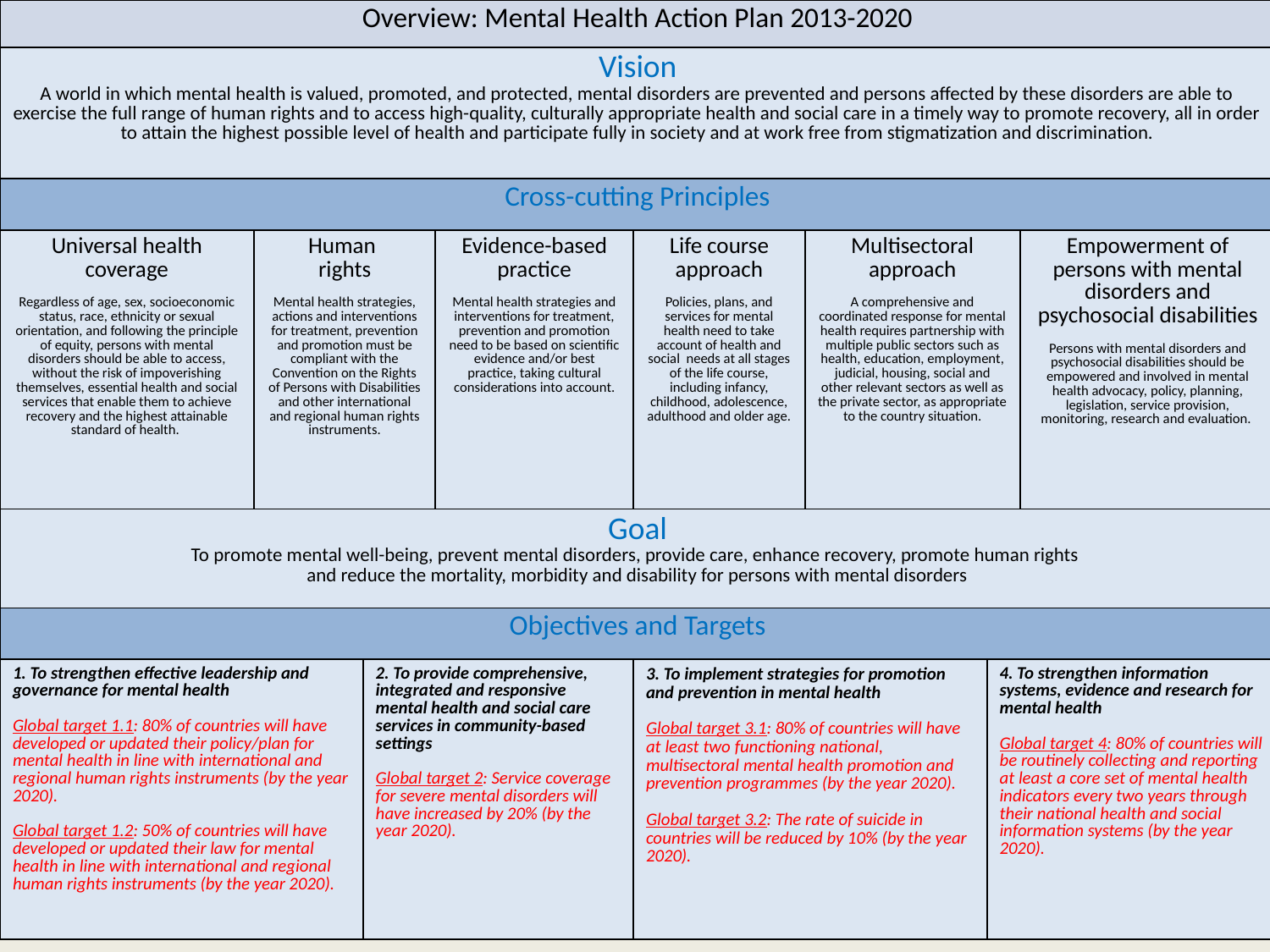

| Overview: Mental Health Action Plan 2013-2020 |  |  |  |  |  |  |  |
| --- | --- | --- | --- | --- | --- | --- | --- |
| Vision A world in which mental health is valued, promoted, and protected, mental disorders are prevented and persons affected by these disorders are able to exercise the full range of human rights and to access high-quality, culturally appropriate health and social care in a timely way to promote recovery, all in order to attain the highest possible level of health and participate fully in society and at work free from stigmatization and discrimination. |  |  |  |  |  |  |  |
| Cross-cutting Principles |  |  |  |  |  |  |  |
| Universal health coverage Regardless of age, sex, socioeconomic status, race, ethnicity or sexual orientation, and following the principle of equity, persons with mental disorders should be able to access, without the risk of impoverishing themselves, essential health and social services that enable them to achieve recovery and the highest attainable standard of health. | Human rights Mental health strategies, actions and interventions for treatment, prevention and promotion must be compliant with the Convention on the Rights of Persons with Disabilities and other international and regional human rights instruments. |  | Evidence-based practice Mental health strategies and interventions for treatment, prevention and promotion need to be based on scientific evidence and/or best practice, taking cultural considerations into account. | Life course approach Policies, plans, and services for mental health need to take account of health and social needs at all stages of the life course, including infancy, childhood, adolescence, adulthood and older age. | Multisectoral approach A comprehensive and coordinated response for mental health requires partnership with multiple public sectors such as health, education, employment, judicial, housing, social and other relevant sectors as well as the private sector, as appropriate to the country situation. |  | Empowerment of persons with mental disorders and psychosocial disabilities Persons with mental disorders and psychosocial disabilities should be empowered and involved in mental health advocacy, policy, planning, legislation, service provision, monitoring, research and evaluation. |
| Goal To promote mental well-being, prevent mental disorders, provide care, enhance recovery, promote human rights and reduce the mortality, morbidity and disability for persons with mental disorders |  |  |  |  |  |  |  |
| Objectives and Targets |  |  |  |  |  |  |  |
| 1. To strengthen effective leadership and governance for mental health Global target 1.1: 80% of countries will have developed or updated their policy/plan for mental health in line with international and regional human rights instruments (by the year 2020). Global target 1.2: 50% of countries will have developed or updated their law for mental health in line with international and regional human rights instruments (by the year 2020). |  | 2. To provide comprehensive, integrated and responsive mental health and social care services in community-based settings Global target 2: Service coverage for severe mental disorders will have increased by 20% (by the year 2020). |  | 3. To implement strategies for promotion and prevention in mental health Global target 3.1: 80% of countries will have at least two functioning national, multisectoral mental health promotion and prevention programmes (by the year 2020). Global target 3.2: The rate of suicide in countries will be reduced by 10% (by the year 2020). |  | 4. To strengthen information systems, evidence and research for mental health Global target 4: 80% of countries will be routinely collecting and reporting at least a core set of mental health indicators every two years through their national health and social information systems (by the year 2020). |  |